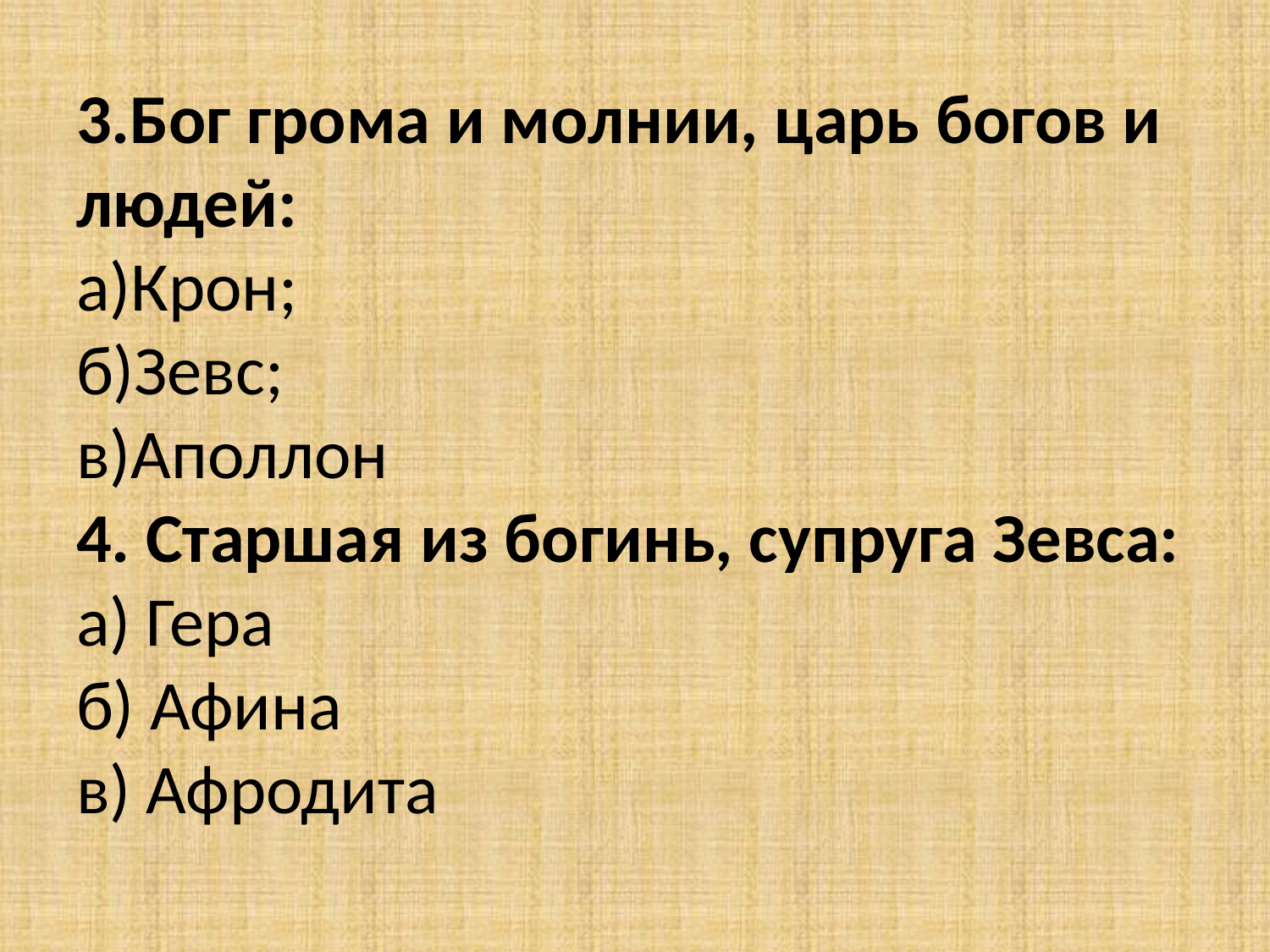

# 3.Бог грома и молнии, царь богов и людей: а)Крон; б)Зевс; в)Аполлон 4. Старшая из богинь, супруга Зевса: а) Гера б) Афина в) Афродита